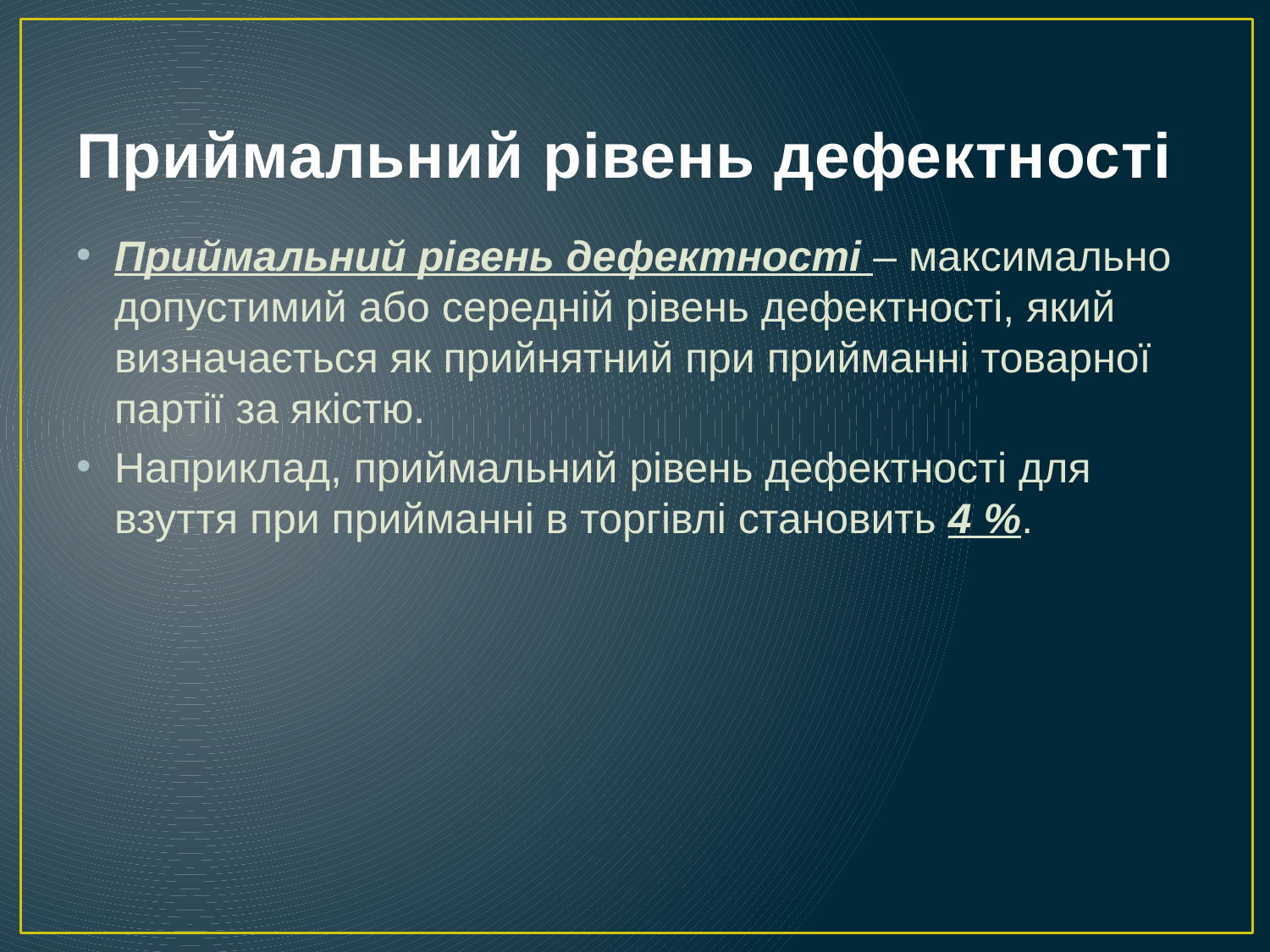

# Приймальний рівень дефектності
Приймальний рівень дефектності – максимально допустимий або середній рівень дефектності, який визначається як прийнятний при прийманні товарної партії за якістю.
Наприклад, приймальний рівень дефектності для взуття при прийманні в торгівлі становить 4 %.